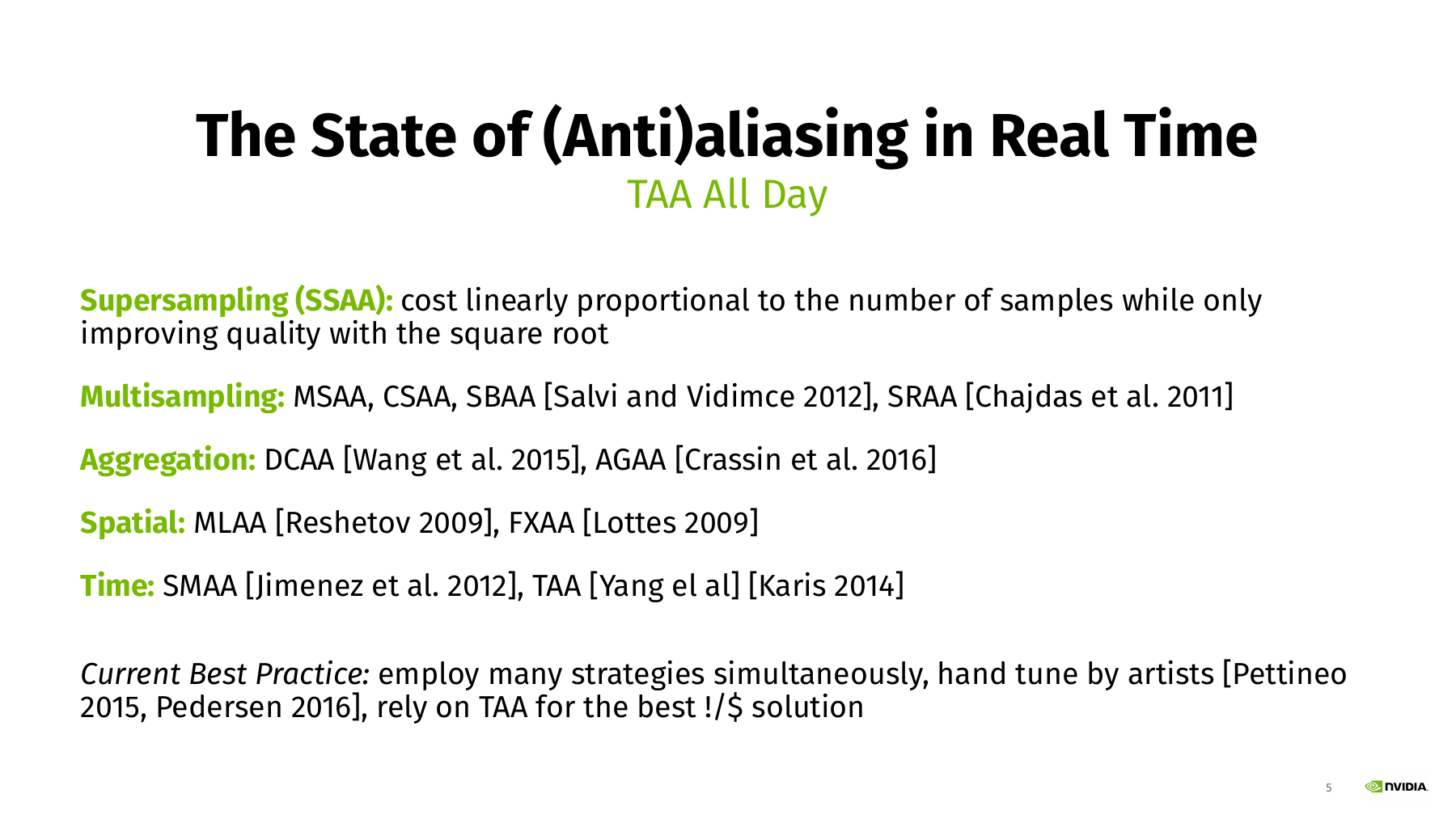

# The State of (Anti)aliasing in Real Time
TAA All Day
Supersampling (SSAA): cost linearly proportional to the number of samples while only improving quality with the square root
Multisampling: MSAA, CSAA, SBAA [Salvi and Vidimce 2012], SRAA [Chajdas et al. 2011]
Aggregation: DCAA [Wang et al. 2015], AGAA [Crassin et al. 2016]
Spatial: MLAA [Reshetov 2009], FXAA [Lottes 2009]
Time: SMAA [Jimenez et al. 2012], TAA [Yang el al] [Karis 2014]
Current Best Practice: employ many strategies simultaneously, hand tune by artists [Pettineo 2015, Pedersen 2016], rely on TAA for the best !/$ solution